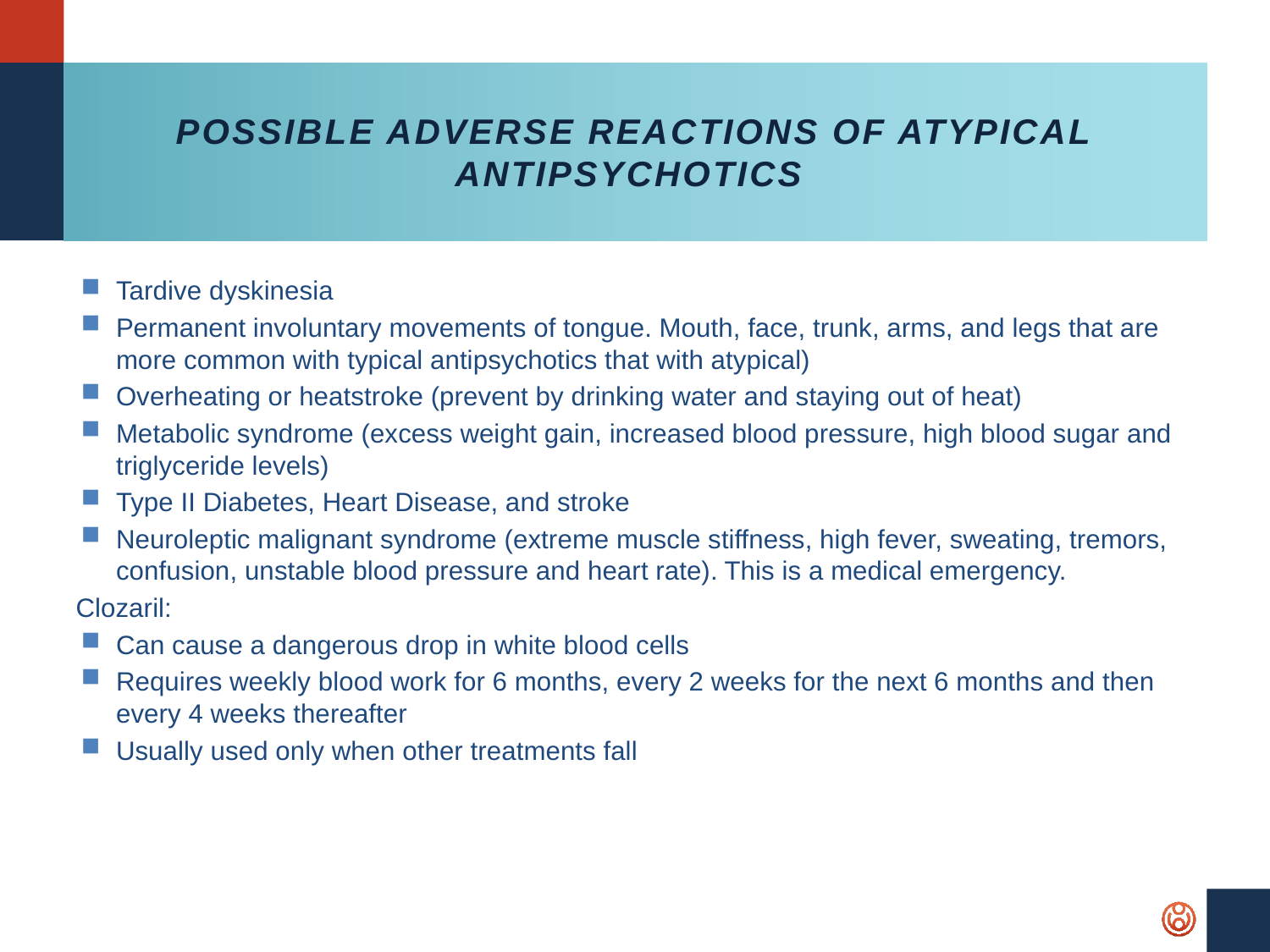

# Possible Adverse Reactions of Atypical Antipsychotics
Tardive dyskinesia
Permanent involuntary movements of tongue. Mouth, face, trunk, arms, and legs that are more common with typical antipsychotics that with atypical)
Overheating or heatstroke (prevent by drinking water and staying out of heat)
Metabolic syndrome (excess weight gain, increased blood pressure, high blood sugar and triglyceride levels)
Type II Diabetes, Heart Disease, and stroke
Neuroleptic malignant syndrome (extreme muscle stiffness, high fever, sweating, tremors, confusion, unstable blood pressure and heart rate). This is a medical emergency.
Clozaril:
Can cause a dangerous drop in white blood cells
Requires weekly blood work for 6 months, every 2 weeks for the next 6 months and then every 4 weeks thereafter
Usually used only when other treatments fall